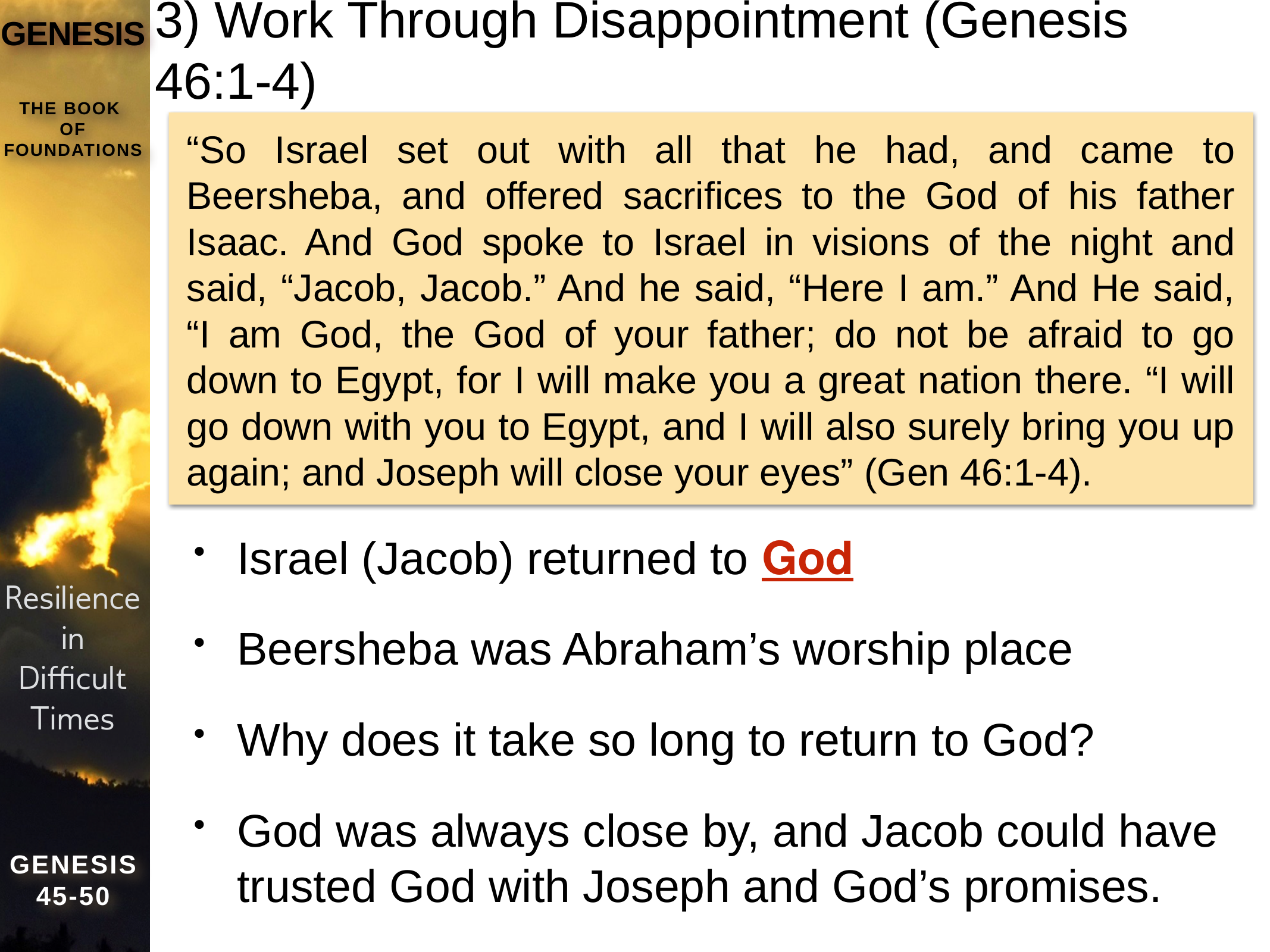

# 3) Work Through Disappointment (Genesis 46:1-4)

“So Israel set out with all that he had, and came to Beersheba, and offered sacrifices to the God of his father Isaac. And God spoke to Israel in visions of the night and said, “Jacob, Jacob.” And he said, “Here I am.” And He said, “I am God, the God of your father; do not be afraid to go down to Egypt, for I will make you a great nation there. “I will go down with you to Egypt, and I will also surely bring you up again; and Joseph will close your eyes” (Gen 46:1-4).
Israel (Jacob) returned to God
Beersheba was Abraham’s worship place
Why does it take so long to return to God?
God was always close by, and Jacob could have trusted God with Joseph and God’s promises.